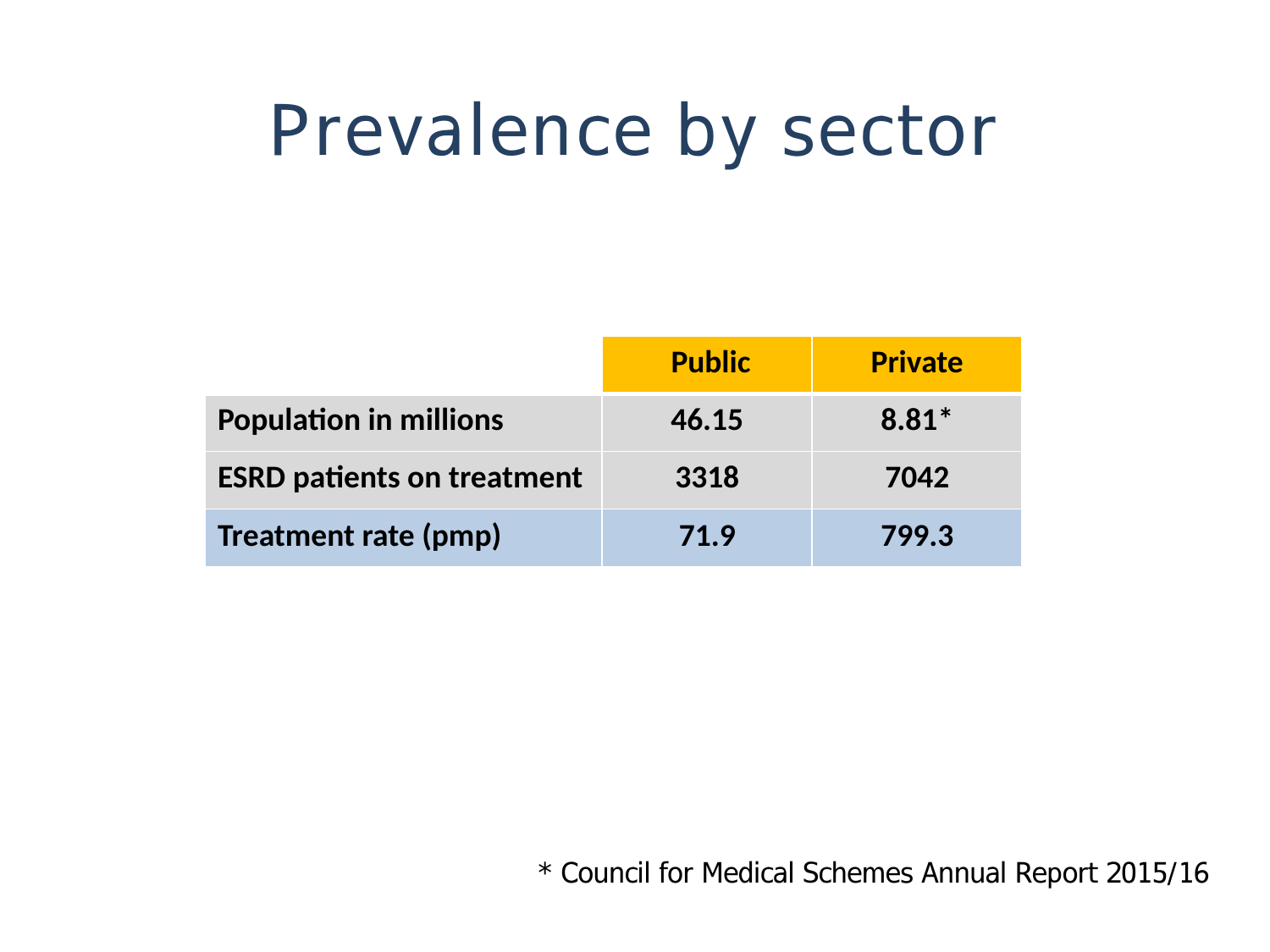

# Prevalence by sector
|  | Public | Private |
| --- | --- | --- |
| Population in millions | 46.15 | 8.81\* |
| ESRD patients on treatment | 3318 | 7042 |
| Treatment rate (pmp) | 71.9 | 799.3 |
* Council for Medical Schemes Annual Report 2015/16